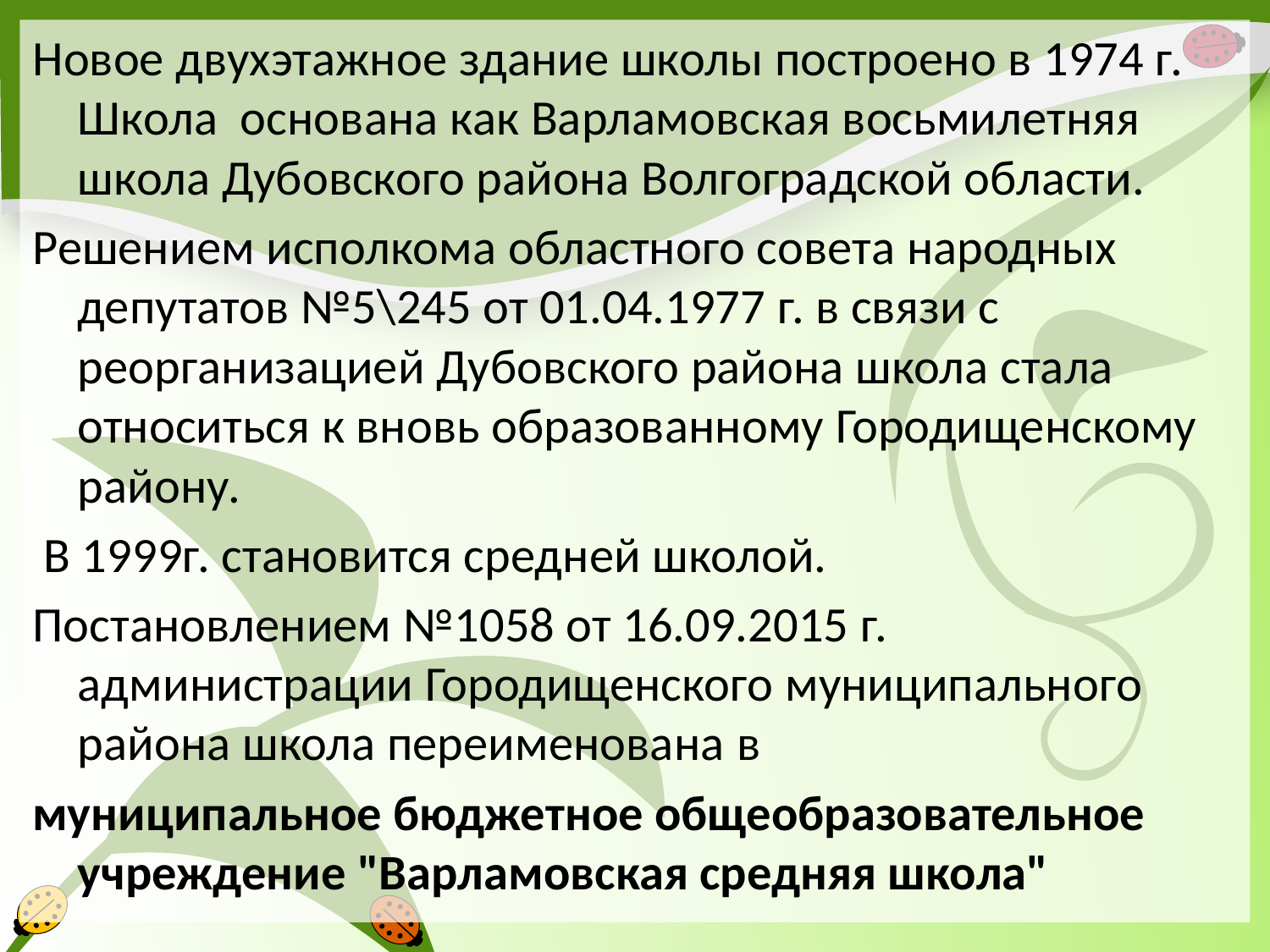

Новое двухэтажное здание школы построено в 1974 г.  Школа  основана как Варламовская восьмилетняя школа Дубовского района Волгоградской области.
Решением исполкома областного совета народных депутатов №5\245 от 01.04.1977 г. в связи с реорганизацией Дубовского района школа стала относиться к вновь образованному Городищенскому району.
 В 1999г. становится средней школой.
Постановлением №1058 от 16.09.2015 г.  администрации Городищенского муниципального района школа переименована в
муниципальное бюджетное общеобразовательное учреждение "Варламовская средняя школа"